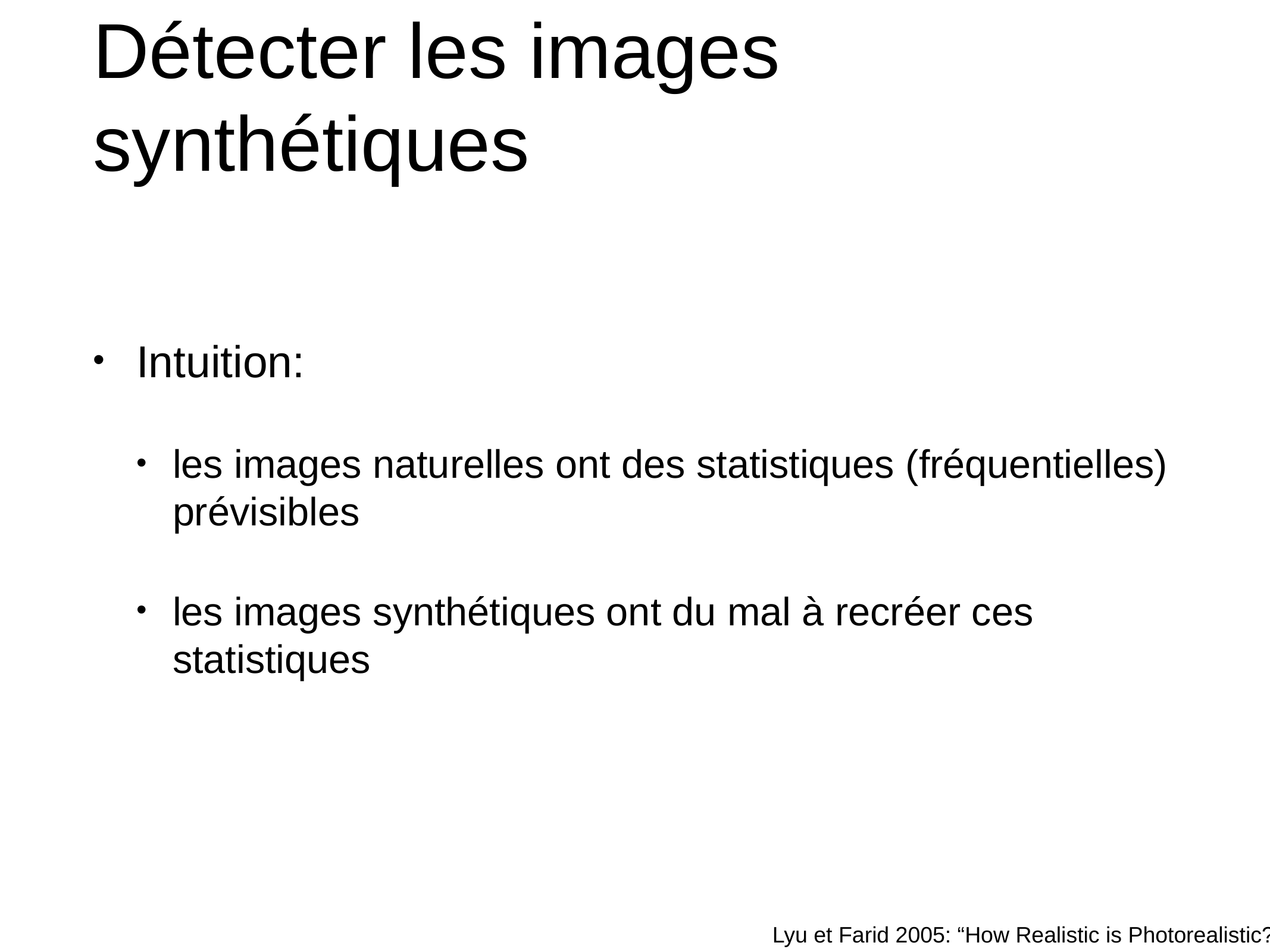

# Détecter les images synthétiques
Intuition:
les images naturelles ont des statistiques (fréquentielles) prévisibles
les images synthétiques ont du mal à recréer ces statistiques
Lyu et Farid 2005: “How Realistic is Photorealistic?”